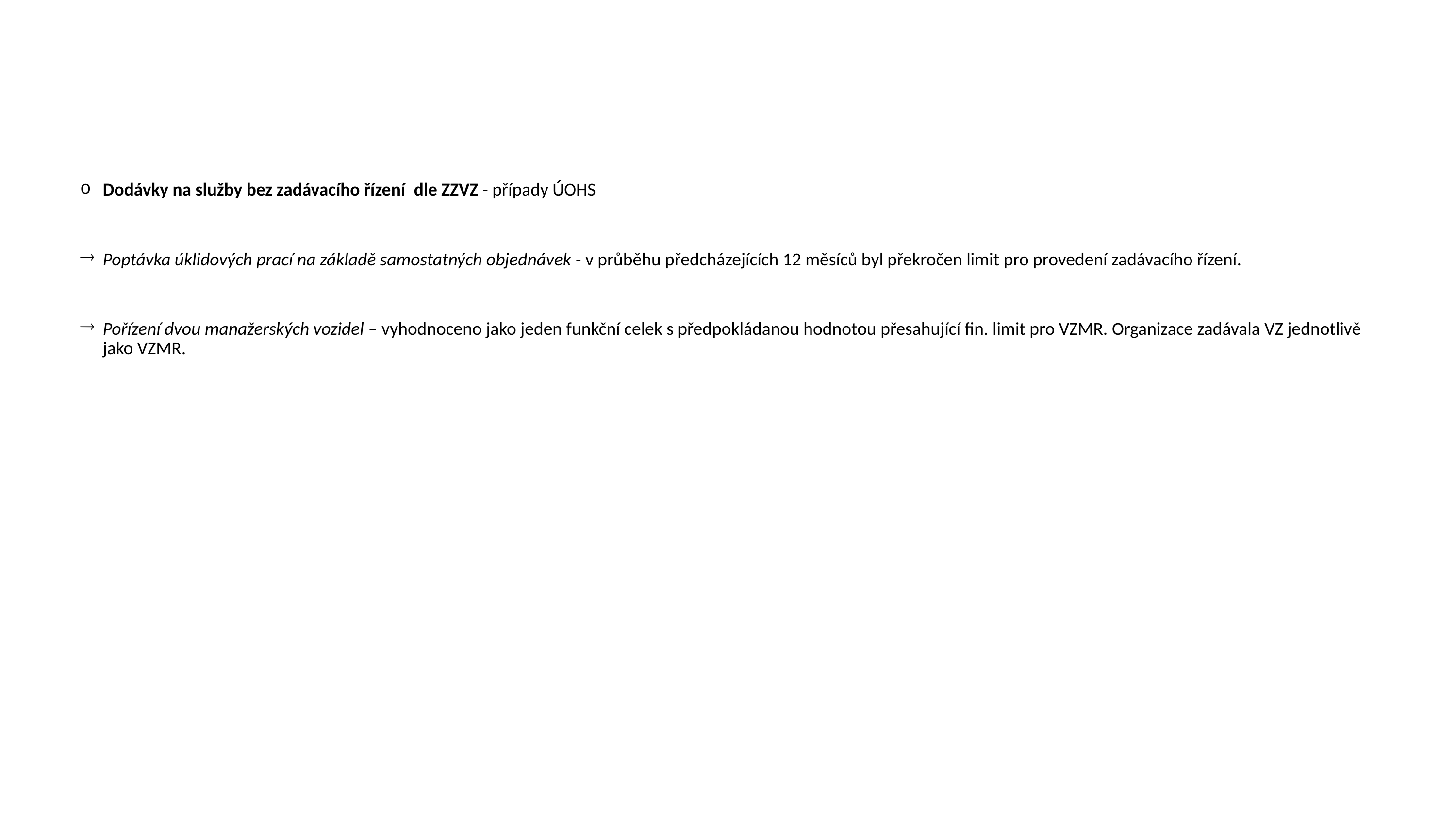

Dodávky na služby bez zadávacího řízení  dle ZZVZ - případy ÚOHS

Poptávka úklidových prací na základě samostatných objednávek - v průběhu předcházejících 12 měsíců byl překročen limit pro provedení zadávacího řízení.

Pořízení dvou manažerských vozidel – vyhodnoceno jako jeden funkční celek s předpokládanou hodnotou přesahující fin. limit pro VZMR. Organizace zadávala VZ jednotlivě jako VZMR.